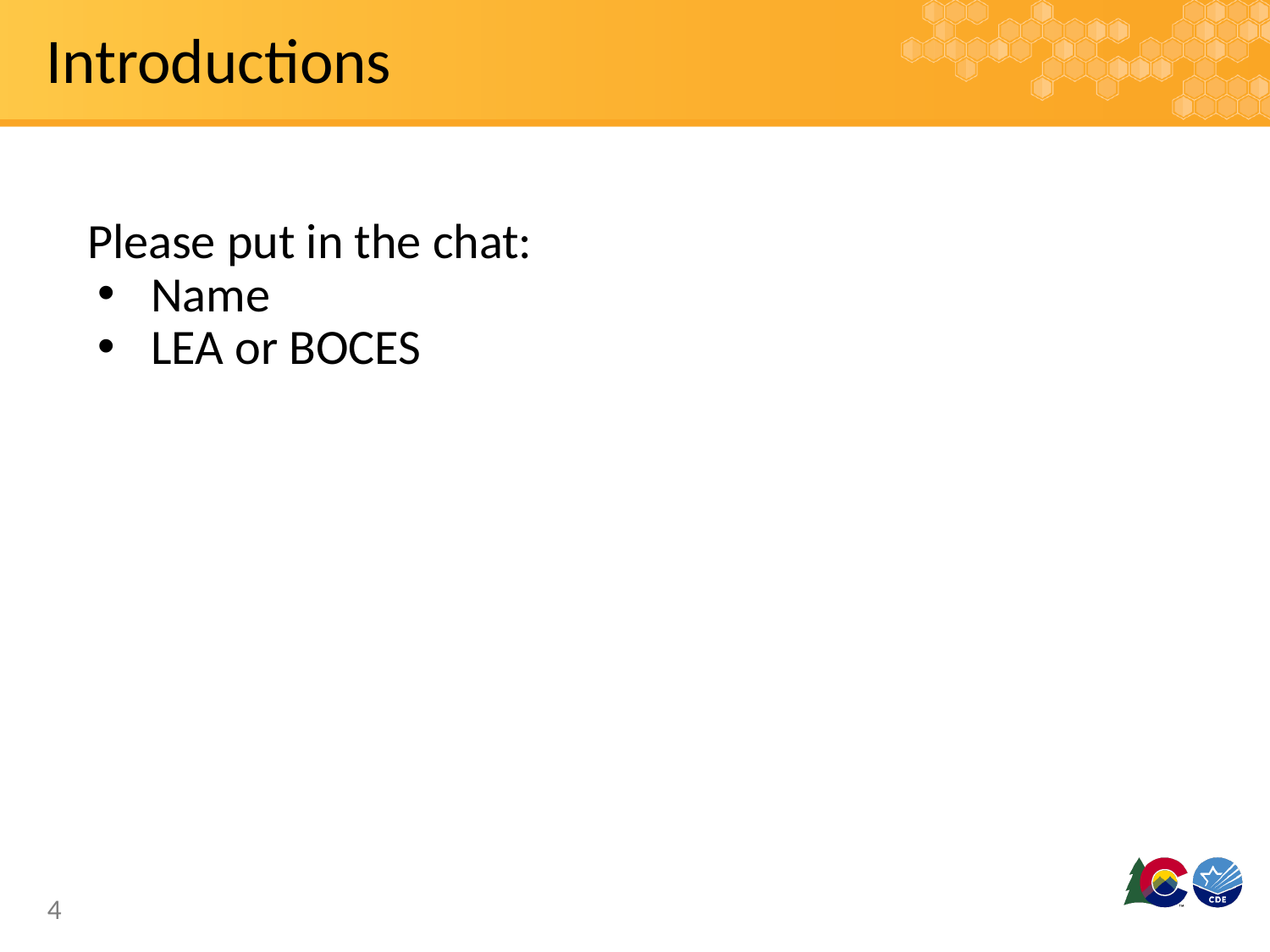

# Introductions
Please put in the chat:
Name
LEA or BOCES

4